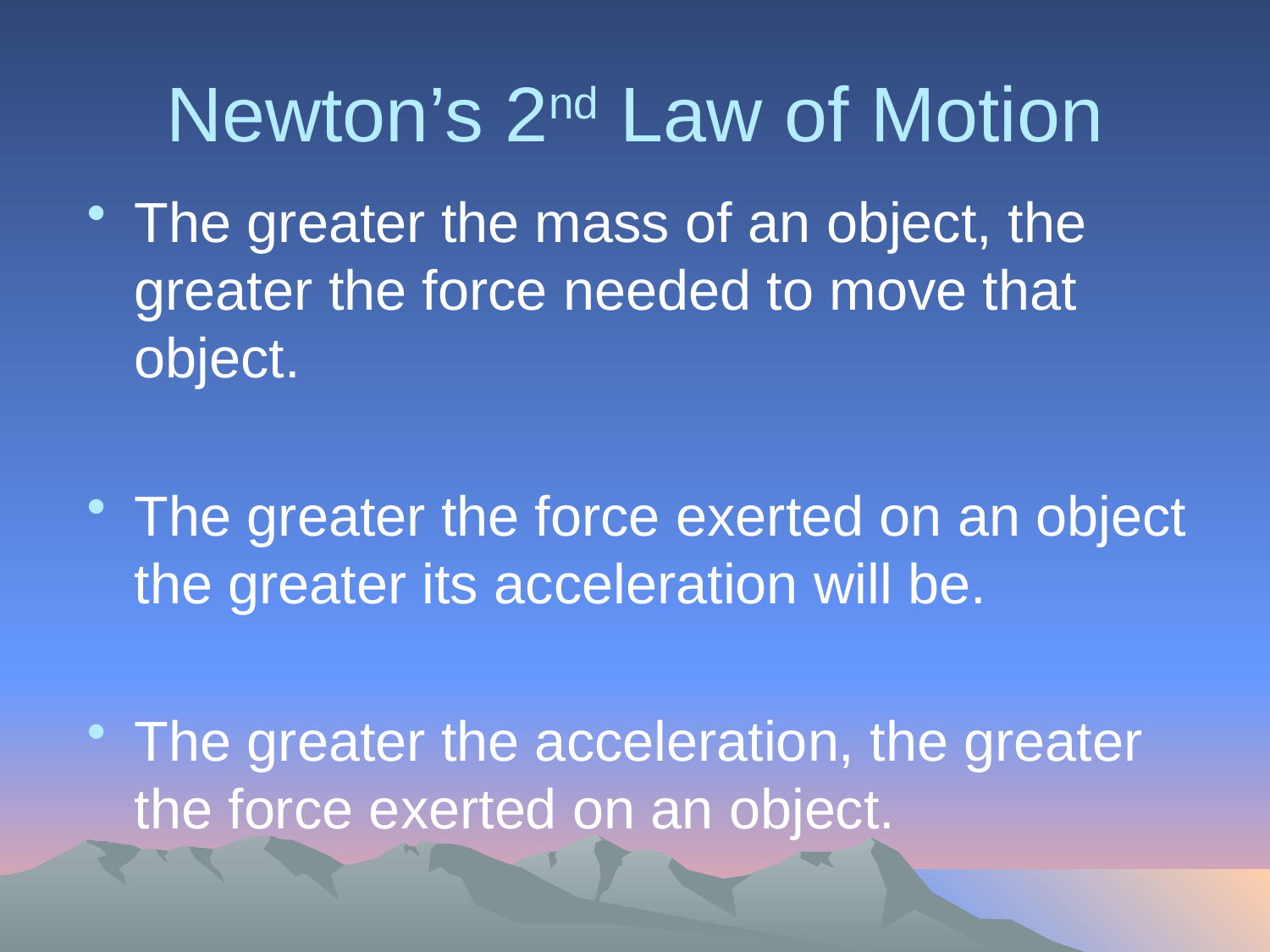

# Newton’s 2nd Law of Motion
The greater the mass of an object, the greater the force needed to move that object.

The greater the force exerted on an object the greater its acceleration will be.

The greater the acceleration, the greater the force exerted on an object.